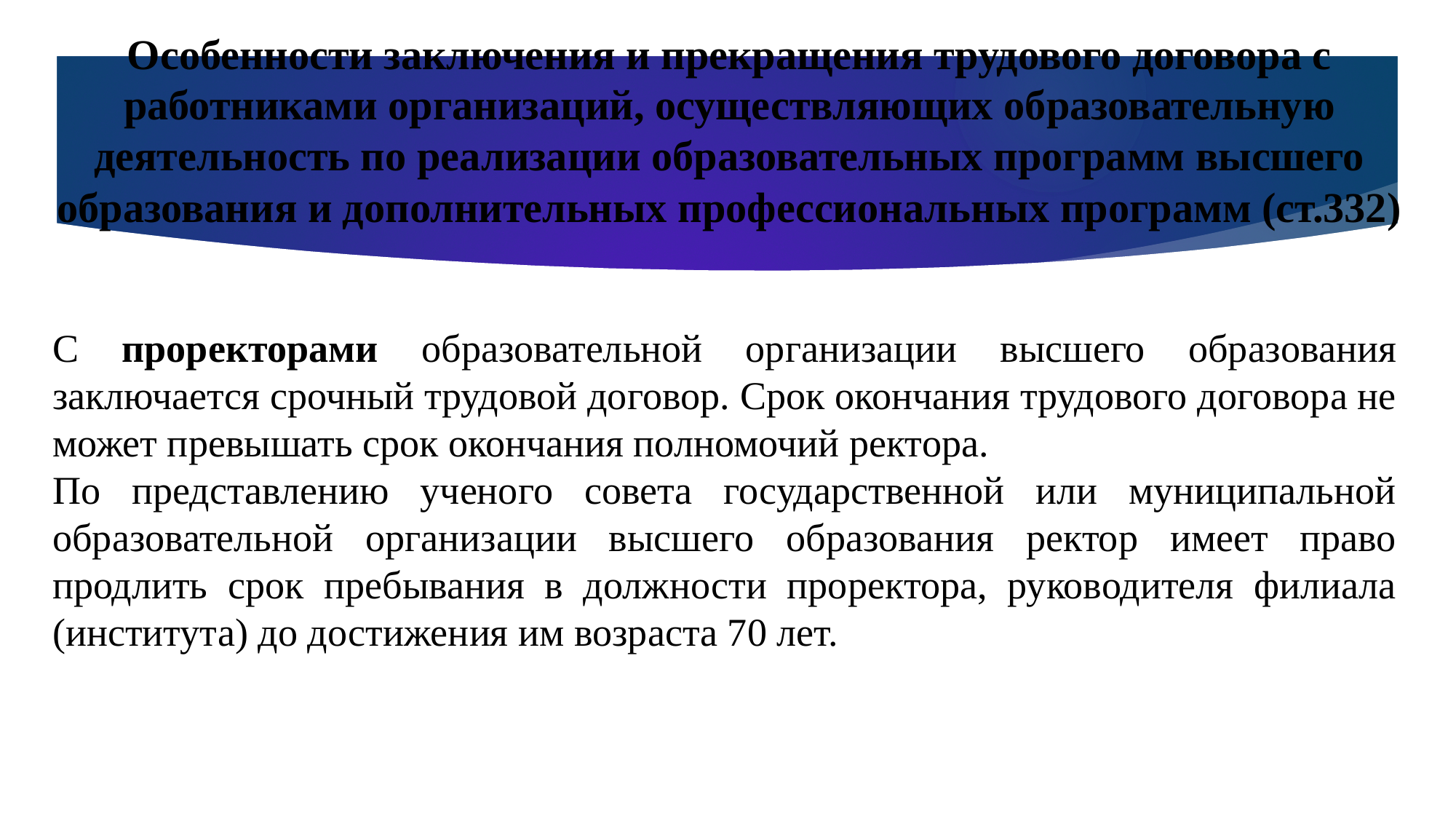

Особенности заключения и прекращения трудового договора с работниками организаций, осуществляющих образовательную деятельность по реализации образовательных программ высшего образования и дополнительных профессиональных программ (ст.332)
С проректорами образовательной организации высшего образования заключается срочный трудовой договор. Срок окончания трудового договора не может превышать срок окончания полномочий ректора.
По представлению ученого совета государственной или муниципальной образовательной организации высшего образования ректор имеет право продлить срок пребывания в должности проректора, руководителя филиала (института) до достижения им возраста 70 лет.